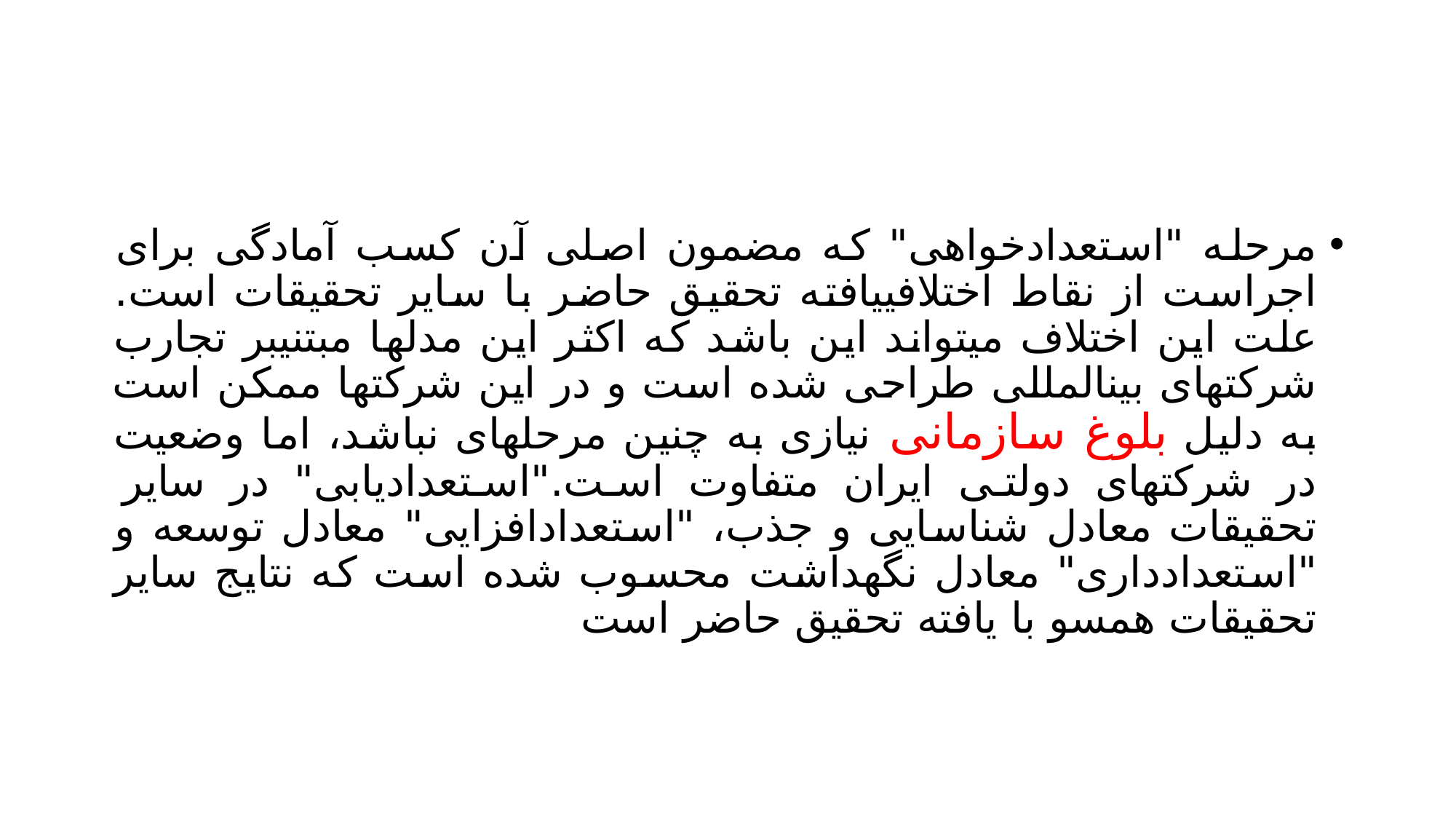

#
مرحله "استعدادخواهی" که مضمون اصلی آن کسب آمادگی برای اجراست از نقاط اختلافییافته تحقیق حاضر با سایر تحقیقات است. علت این اختلاف میتواند این باشد که اکثر این مدلها مبتنیبر تجارب شرکتهای بینالمللی طراحی شده است و در این شرکتها ممکن است به دلیل بلوغ سازمانی نیازی به چنین مرحلهای نباشد، اما وضعیت در شرکتهای دولتی ایران متفاوت است."استعدادیابی" در سایر تحقیقات معادل شناسایی و جذب، "استعدادافزایی" معادل توسعه و "استعدادداری" معادل نگهداشت محسوب شده است که نتایج سایر تحقیقات همسو با یافته تحقیق حاضر است